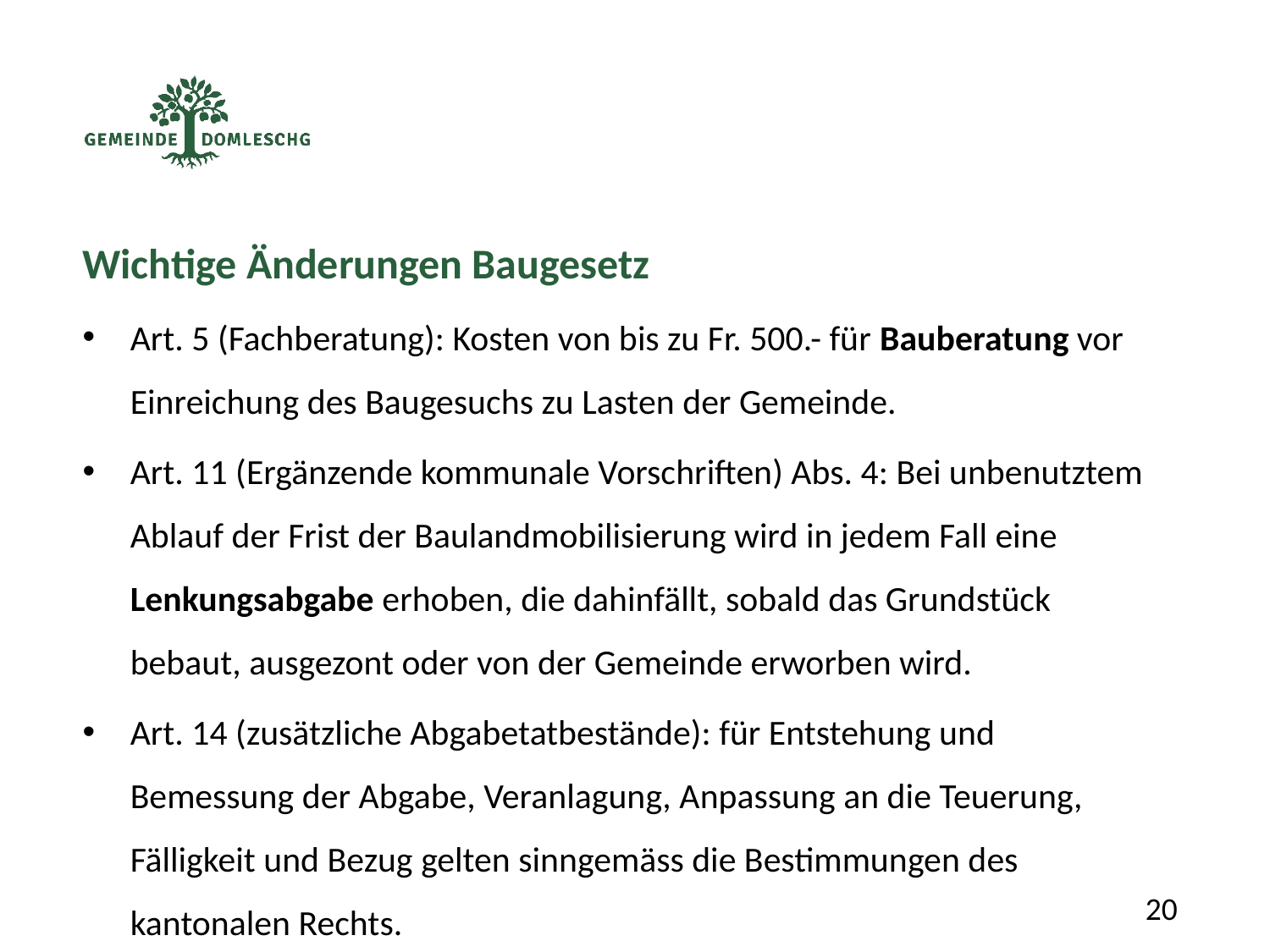

Wichtige Änderungen Baugesetz
Art. 5 (Fachberatung): Kosten von bis zu Fr. 500.- für Bauberatung vor Einreichung des Baugesuchs zu Lasten der Gemeinde.
Art. 11 (Ergänzende kommunale Vorschriften) Abs. 4: Bei unbenutztem Ablauf der Frist der Baulandmobilisierung wird in jedem Fall eine Lenkungsabgabe erhoben, die dahinfällt, sobald das Grundstück bebaut, ausgezont oder von der Gemeinde erworben wird.
Art. 14 (zusätzliche Abgabetatbestände): für Entstehung und Bemessung der Abgabe, Veranlagung, Anpassung an die Teuerung, Fälligkeit und Bezug gelten sinngemäss die Bestimmungen des kantonalen Rechts.